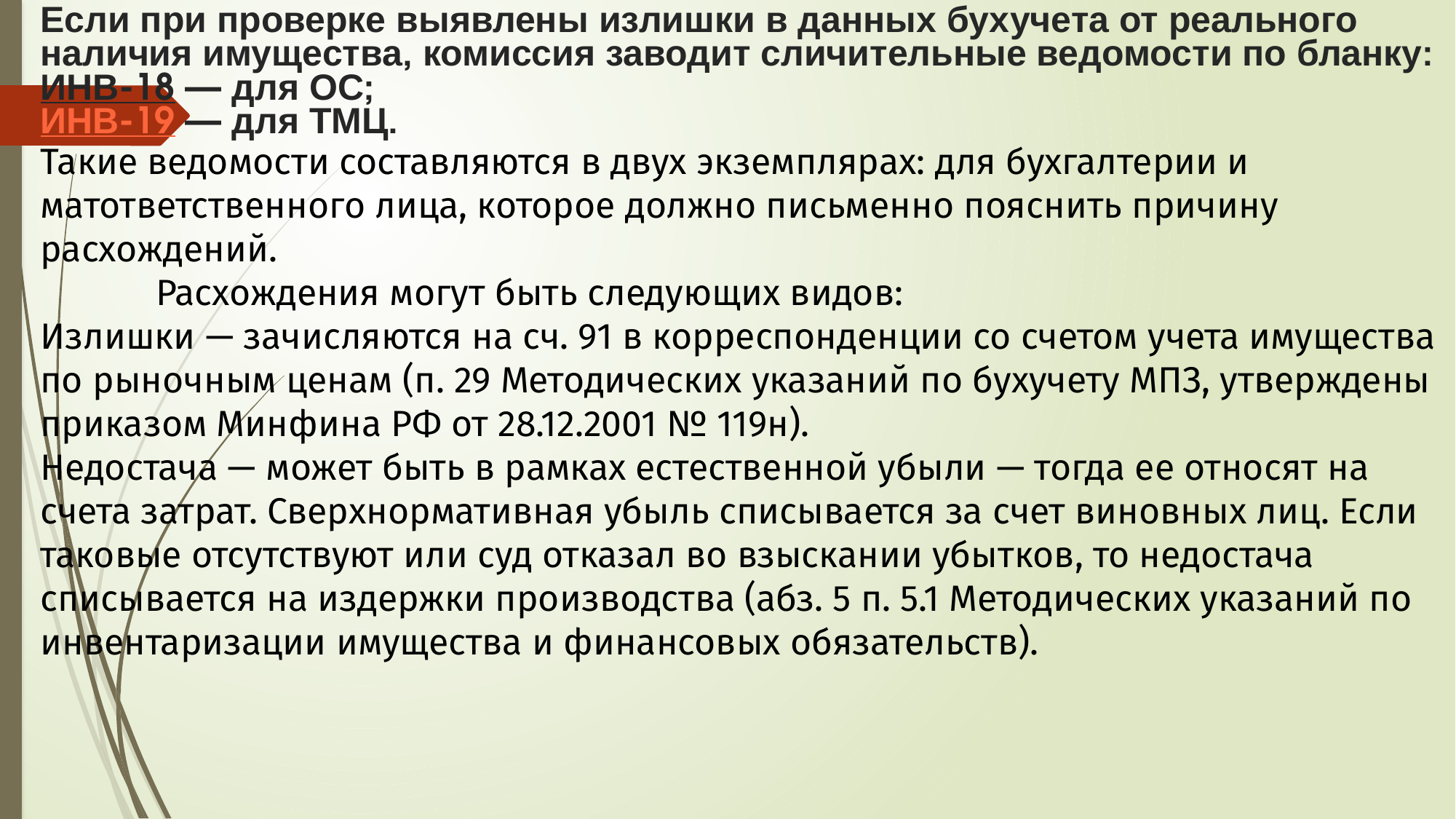

# Если при проверке выявлены излишки в данных бухучета от реального наличия имущества, комиссия заводит сличительные ведомости по бланку: ИНВ-18 — для ОС; ИНВ-19 — для ТМЦ. Такие ведомости составляются в двух экземплярах: для бухгалтерии и матответственного лица, которое должно письменно пояснить причину расхождений.             Расхождения могут быть следующих видов: Излишки — зачисляются на сч. 91 в корреспонденции со счетом учета имущества по рыночным ценам (п. 29 Методических указаний по бухучету МПЗ, утверждены приказом Минфина РФ от 28.12.2001 № 119н). Недостача — может быть в рамках естественной убыли — тогда ее относят на счета затрат. Сверхнормативная убыль списывается за счет виновных лиц. Если таковые отсутствуют или суд отказал во взыскании убытков, то недостача списывается на издержки производства (абз. 5 п. 5.1 Методических указаний по инвентаризации имущества и финансовых обязательств).